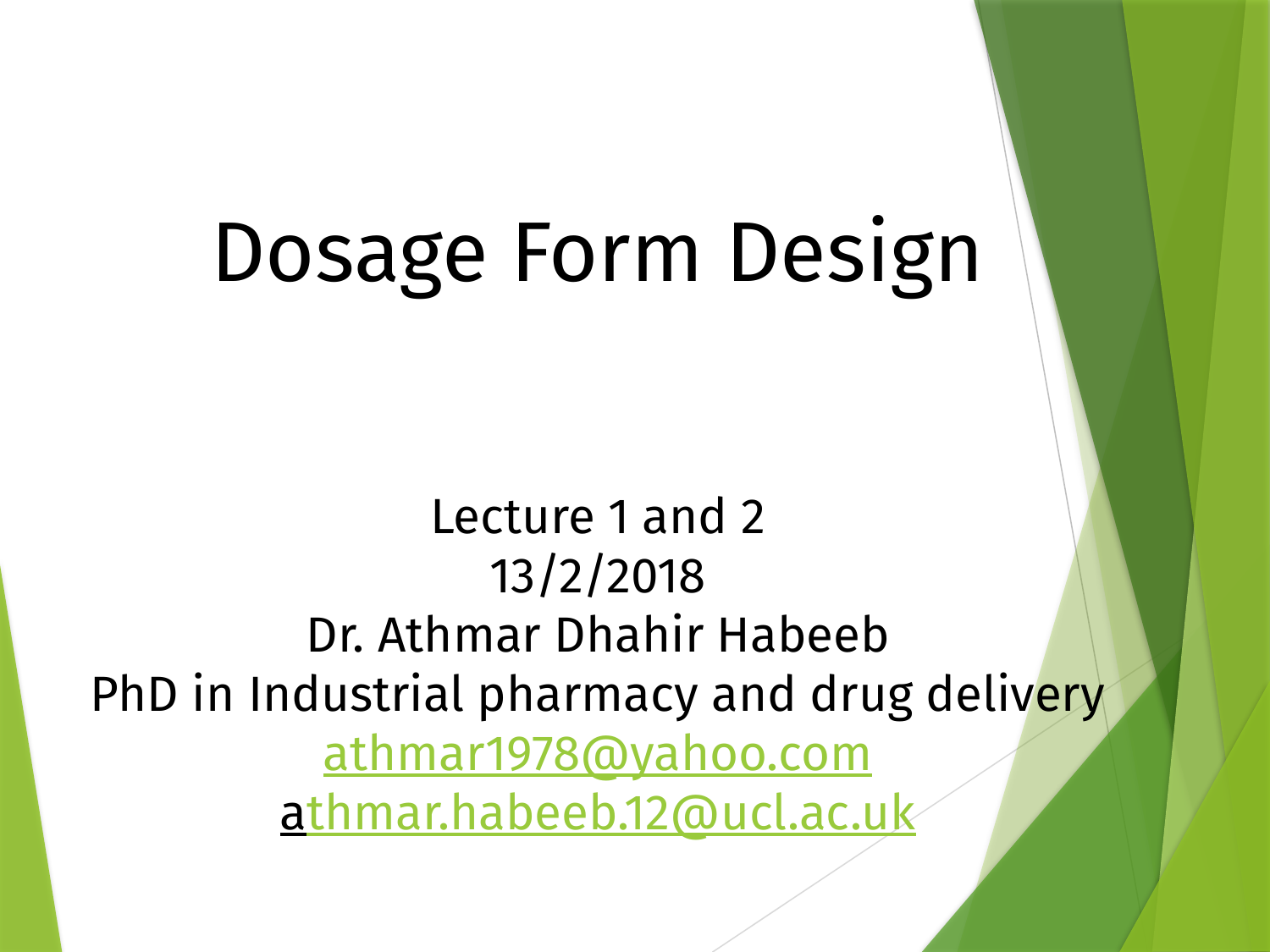

Dosage Form Design

Lecture 1 and 2
13/2/2018
Dr. Athmar Dhahir Habeeb
PhD in Industrial pharmacy and drug delivery
athmar1978@yahoo.com
athmar.habeeb.12@ucl.ac.uk